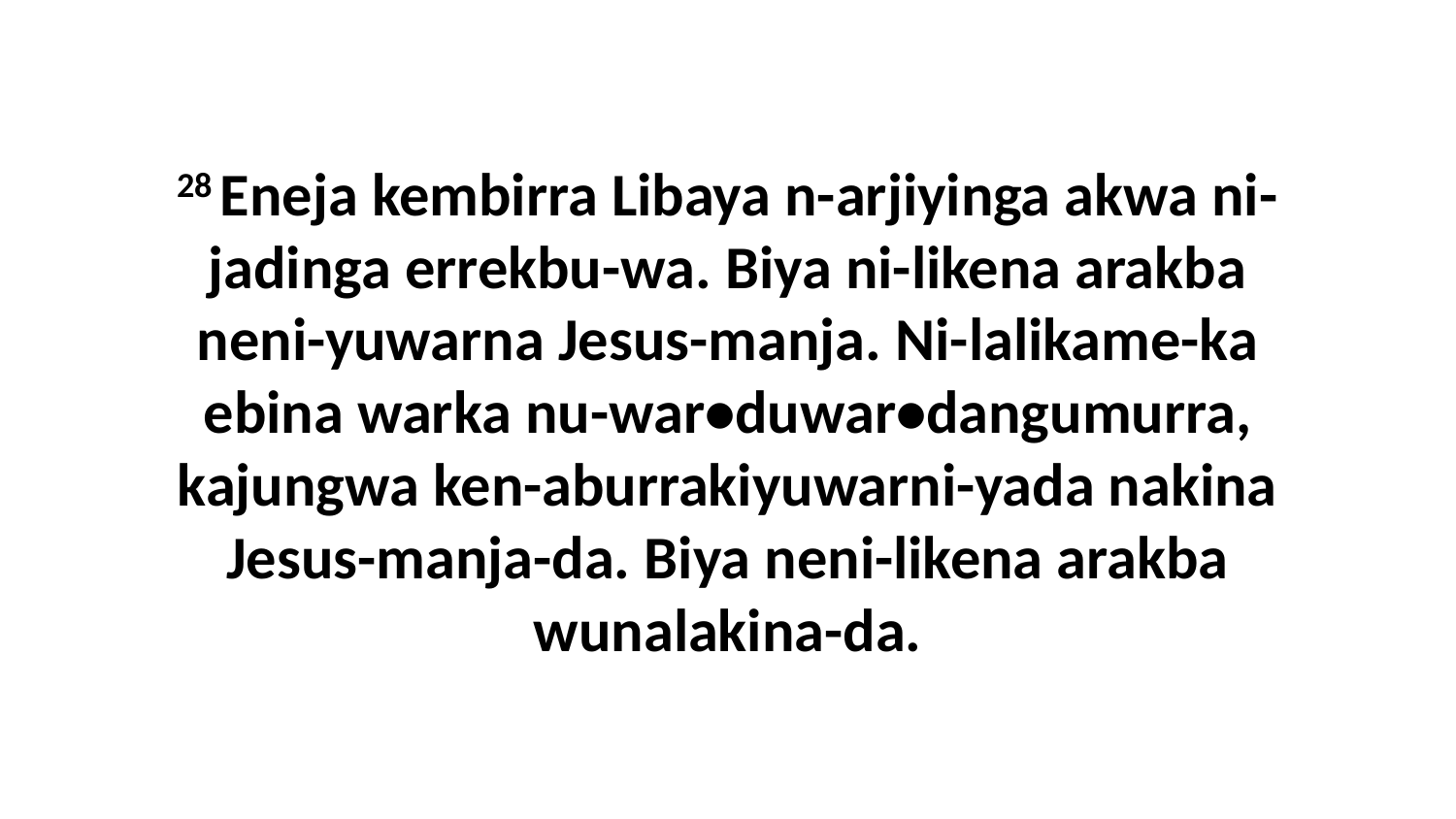

28 Eneja kembirra Libaya n-arjiyinga akwa ni-jadinga errekbu-wa. Biya ni-likena arakba neni-yuwarna Jesus-manja. Ni-lalikame-ka ebina warka nu-war•duwar•dangumurra, kajungwa ken-aburrakiyuwarni-yada nakina Jesus-manja-da. Biya neni-likena arakba wunalakina-da.